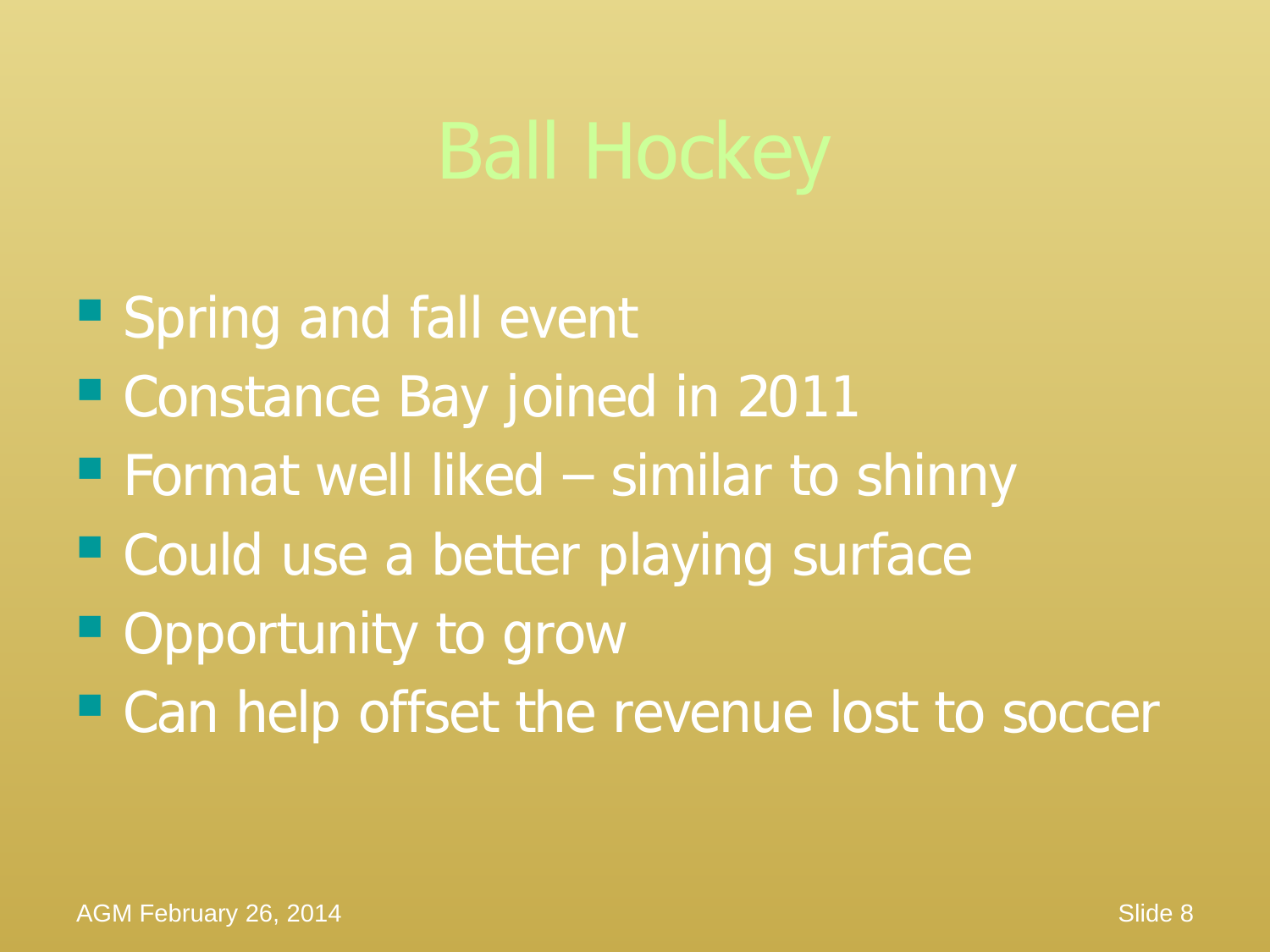

# Ball Hockey
Spring and fall event
Constance Bay joined in 2011
Format well liked – similar to shinny
Could use a better playing surface
Opportunity to grow
Can help offset the revenue lost to soccer

AGM February 26, 2014
Slide 8